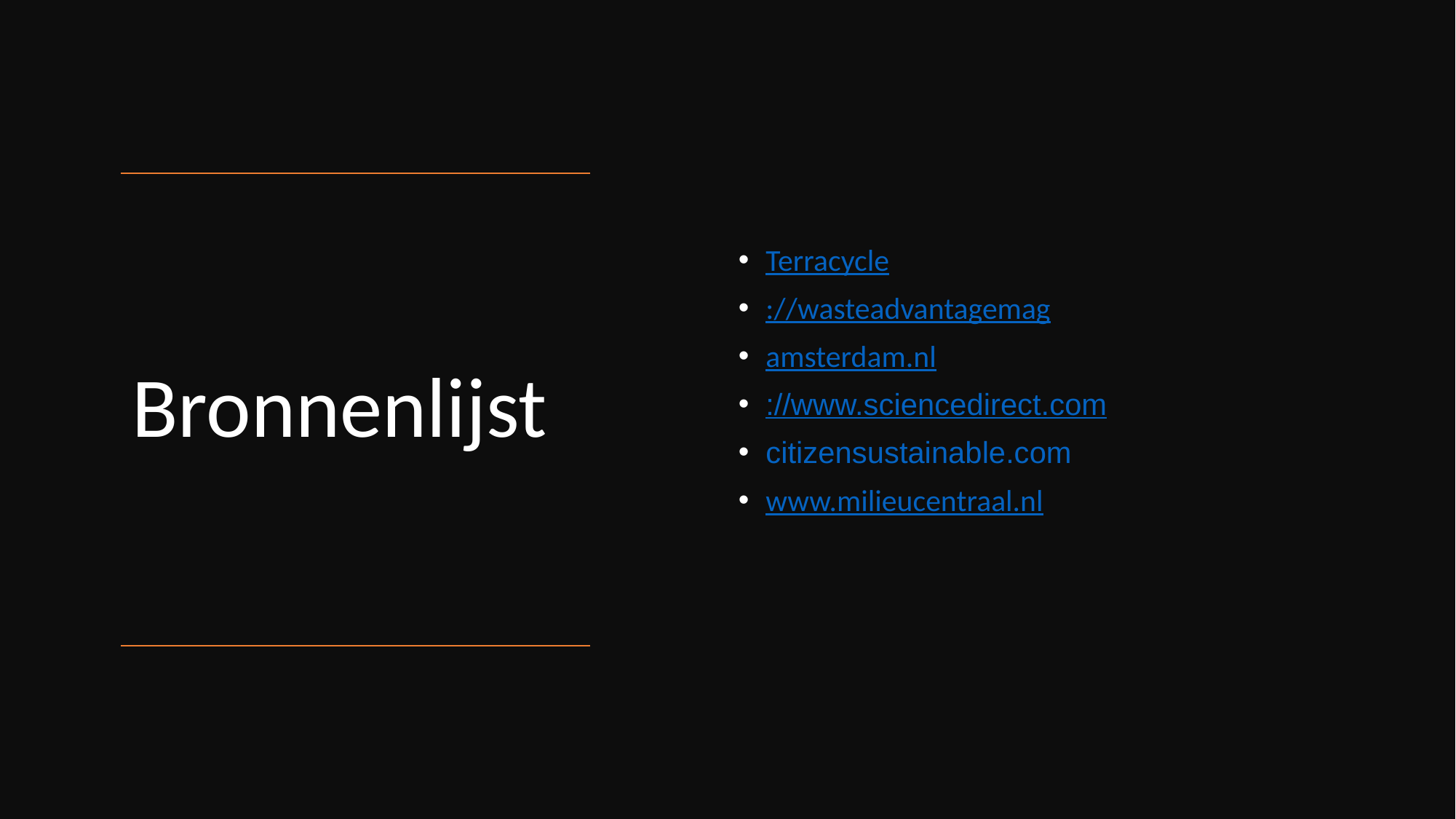

Terracycle
://wasteadvantagemag
amsterdam.nl
://www.sciencedirect.com
citizensustainable.com
www.milieucentraal.nl

# Bronnenlijst